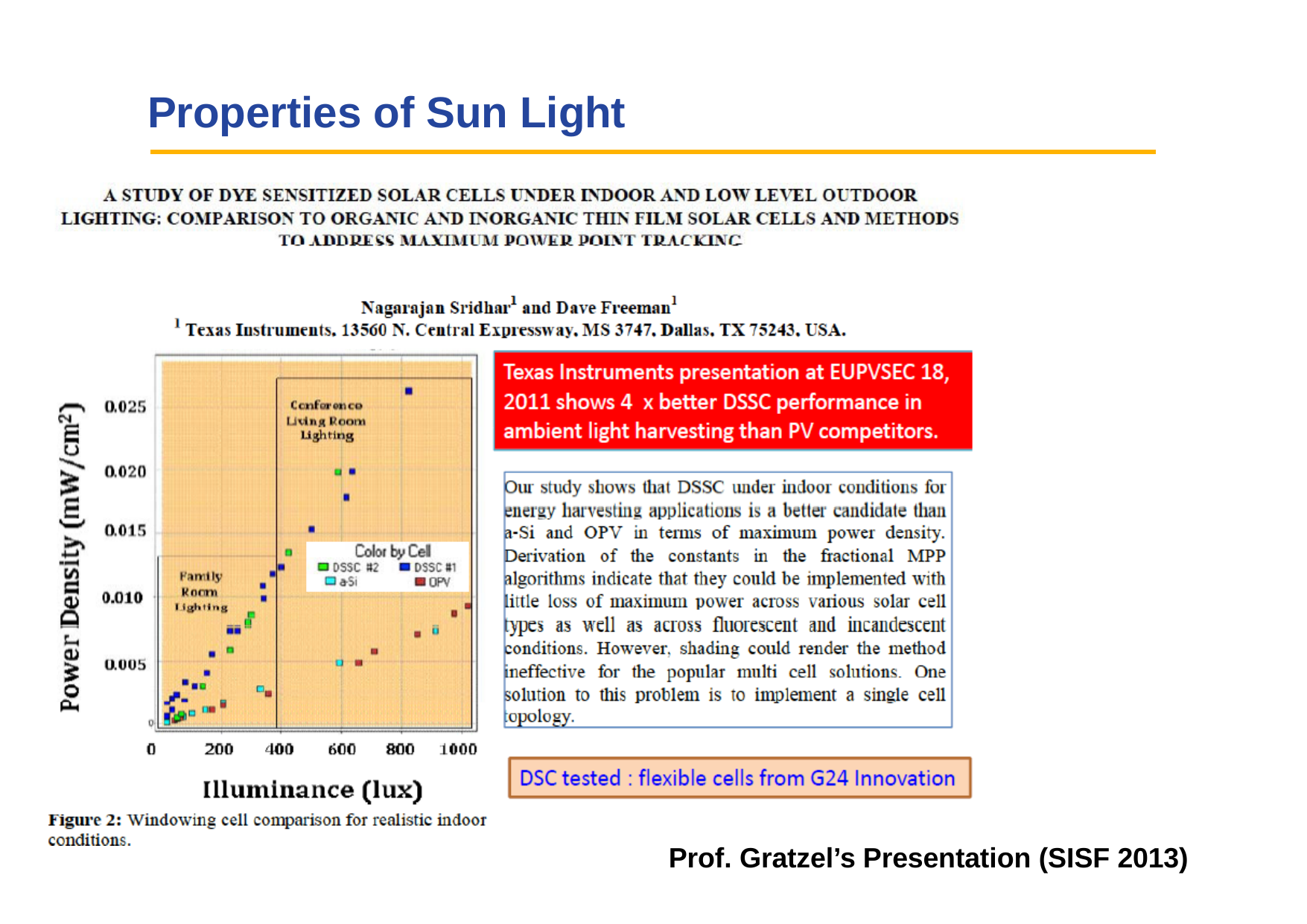

# Properties of Sun Light

Prof. Gratzel’s Presentation (SISF 2013)